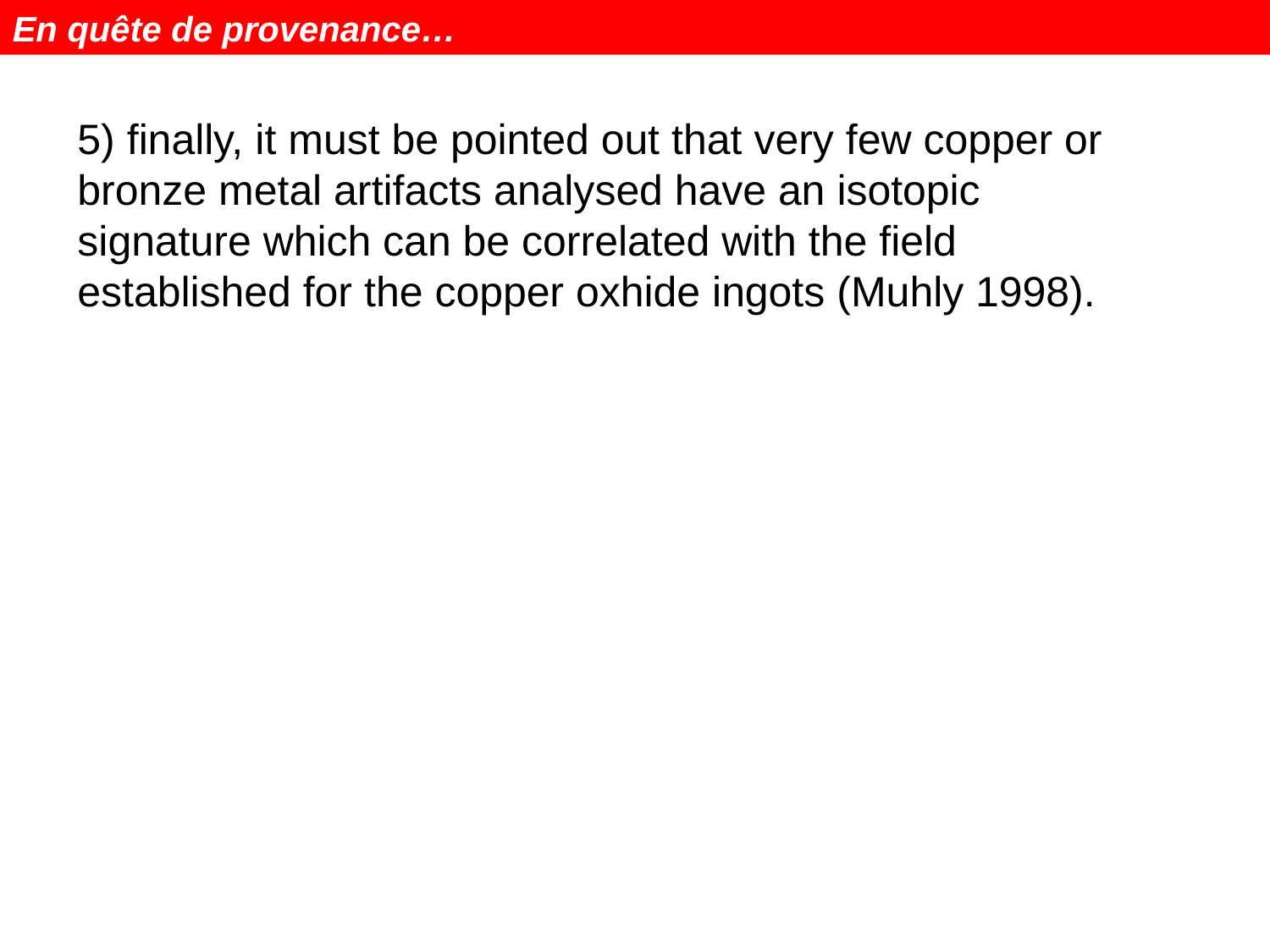

En quête de provenance…
5) finally, it must be pointed out that very few copper or bronze metal artifacts analysed have an isotopic signature which can be correlated with the field established for the copper oxhide ingots (Muhly 1998).